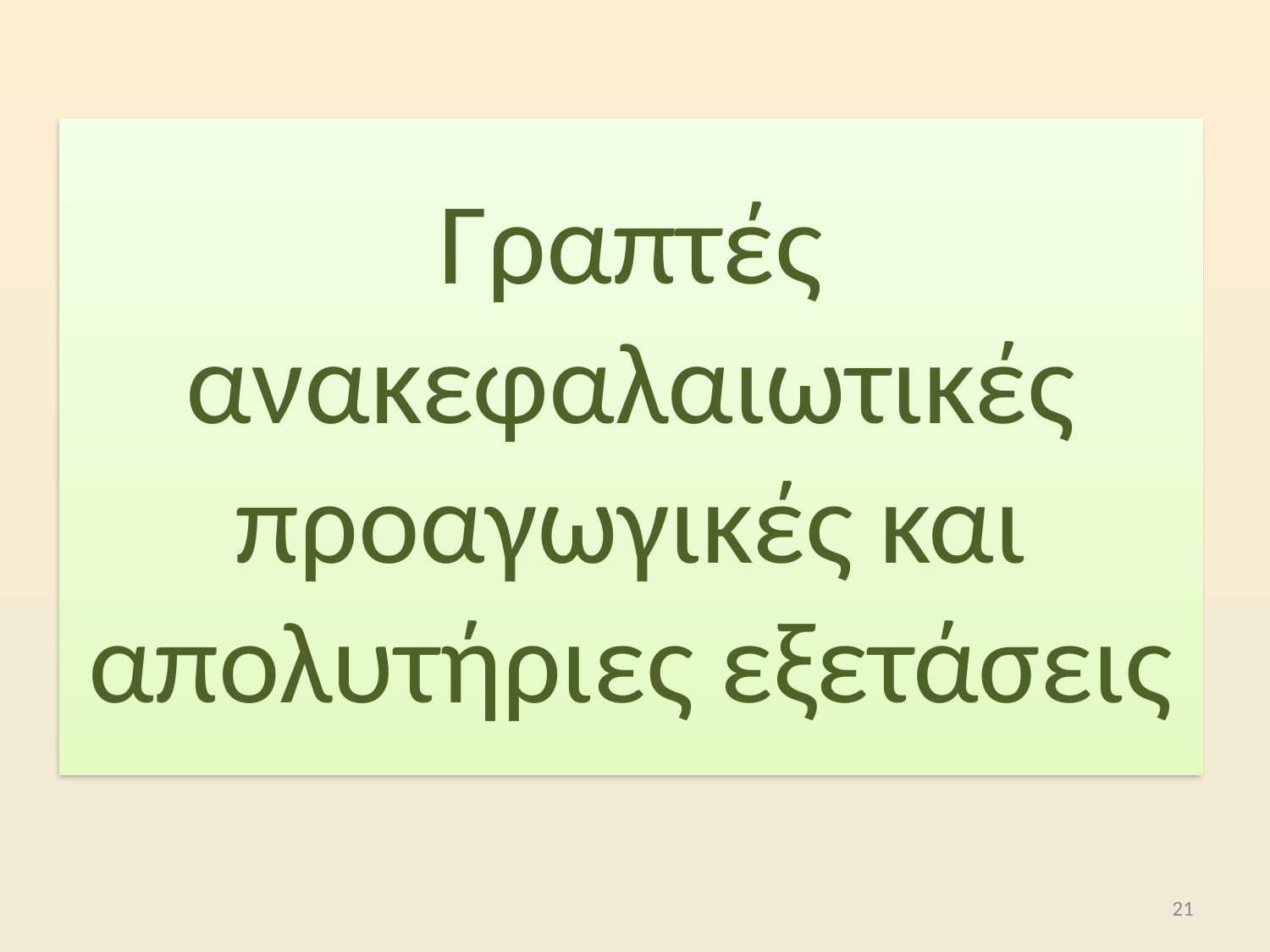

# Γραπτές ανακεφαλαιωτικές προαγωγικές και απολυτήριες εξετάσεις
21